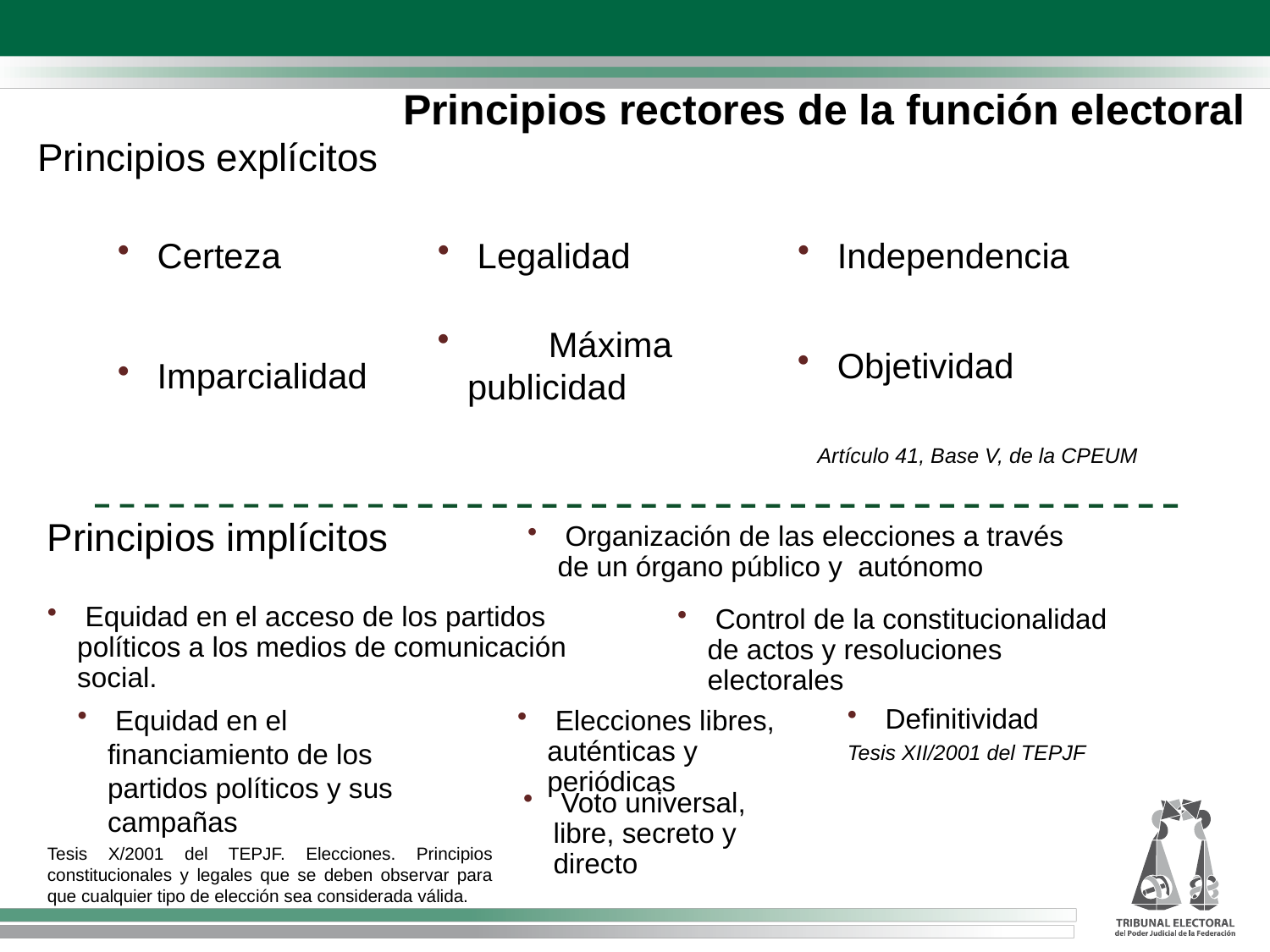

Principios rectores de la función electoral
Principios explícitos
 Certeza
 Legalidad
 Independencia
 Máxima publicidad
 Objetividad
 Imparcialidad
Artículo 41, Base V, de la CPEUM

Principios implícitos
 Organización de las elecciones a través de un órgano público y  autónomo
 Equidad en el acceso de los partidos políticos a los medios de comunicación social.
 Control de la constitucionalidad de actos y resoluciones electorales
 Definitividad
Tesis XII/2001 del TEPJF
 Equidad en el financiamiento de los partidos políticos y sus campañas
 Elecciones libres, auténticas y periódicas
 Voto universal, libre, secreto y directo
Tesis X/2001 del TEPJF. Elecciones. Principios constitucionales y legales que se deben observar para que cualquier tipo de elección sea considerada válida.